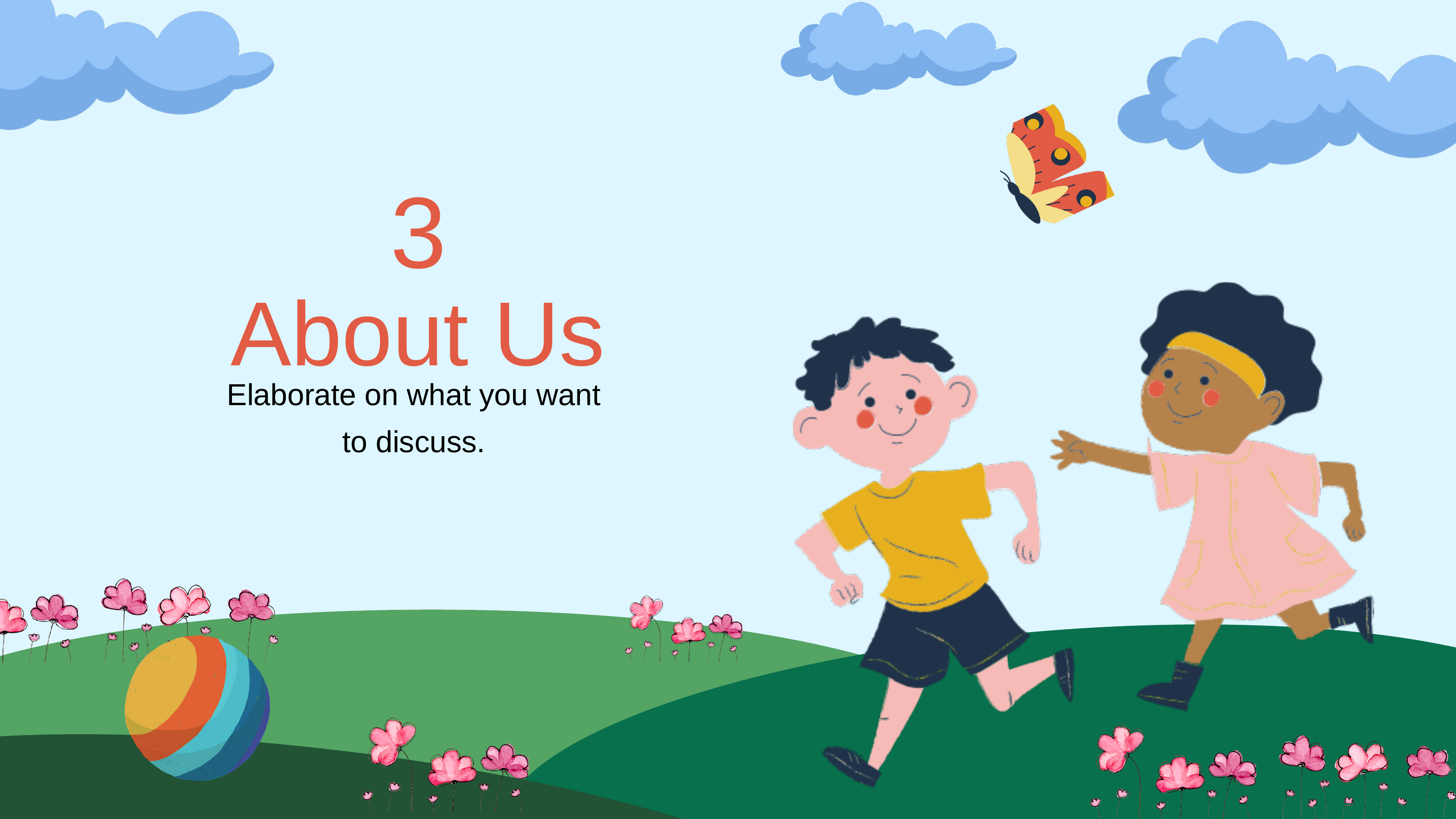

3
About Us

Elaborate on what you want
to discuss.